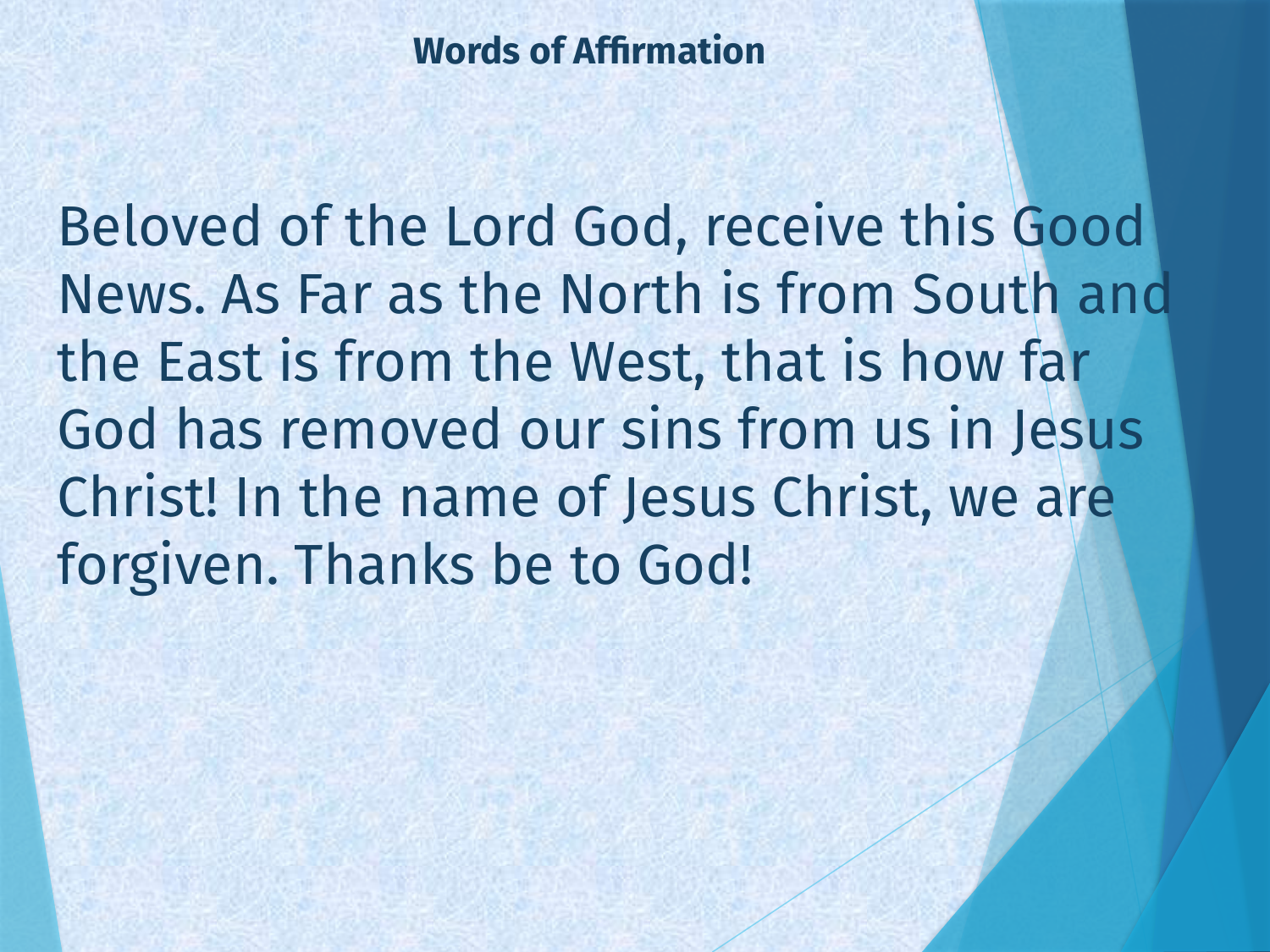

# Words of Affirmation
Beloved of the Lord God, receive this Good News. As Far as the North is from South and the East is from the West, that is how far God has removed our sins from us in Jesus Christ! In the name of Jesus Christ, we are forgiven. Thanks be to God!